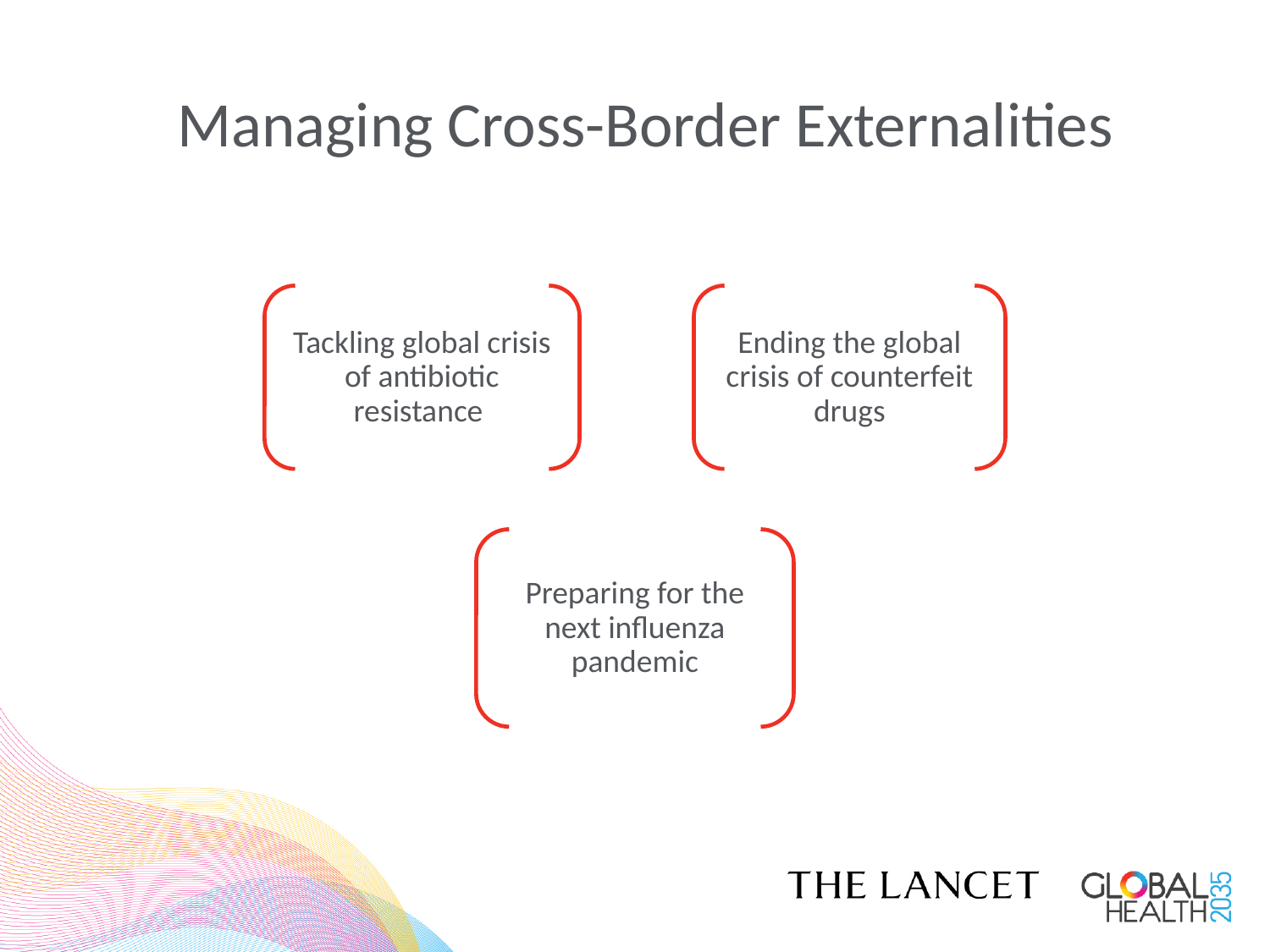

# Managing Cross-Border Externalities
Tackling global crisis of antibiotic resistance
Ending the global crisis of counterfeit drugs
Preparing for the next influenza pandemic